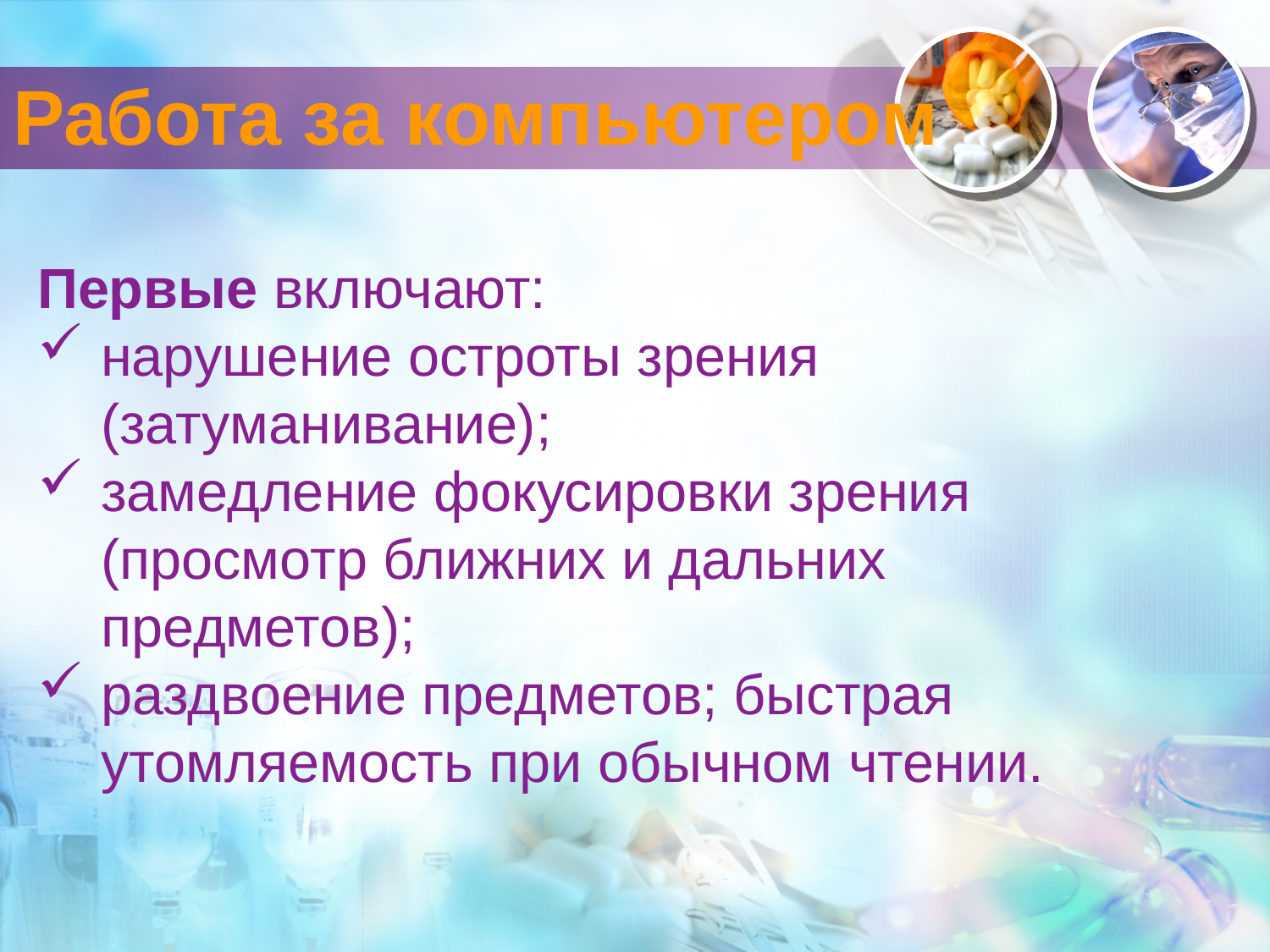

# Работа за компьютером
Первые включают:
нарушение остроты зрения (затуманивание);
замедление фокусировки зрения (просмотр ближних и дальних предметов);
раздвоение предметов; быстрая утомляемость при обычном чтении.